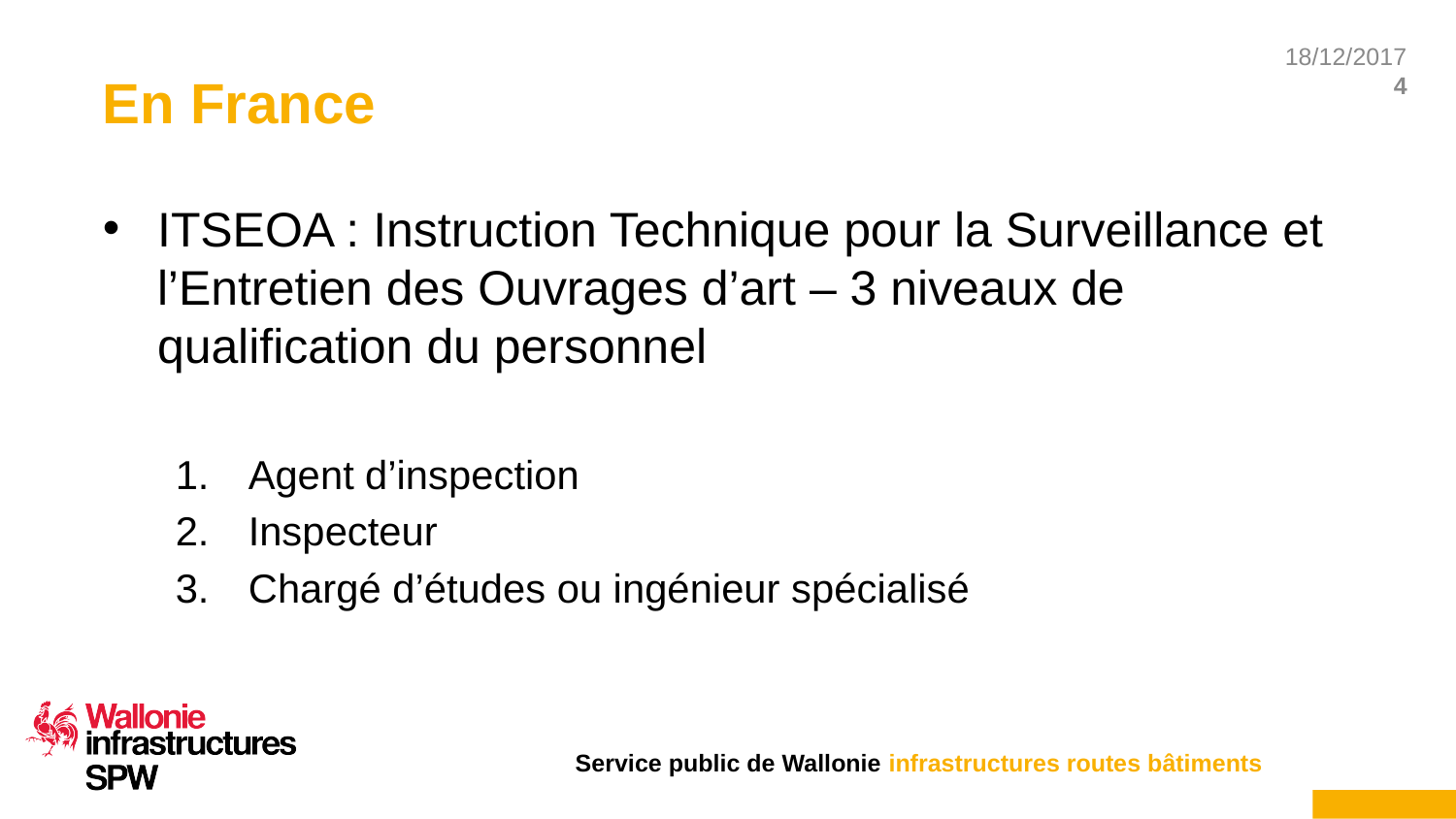

# En France
ITSEOA : Instruction Technique pour la Surveillance et l’Entretien des Ouvrages d’art – 3 niveaux de qualification du personnel

Agent d’inspection
Inspecteur
Chargé d’études ou ingénieur spécialisé